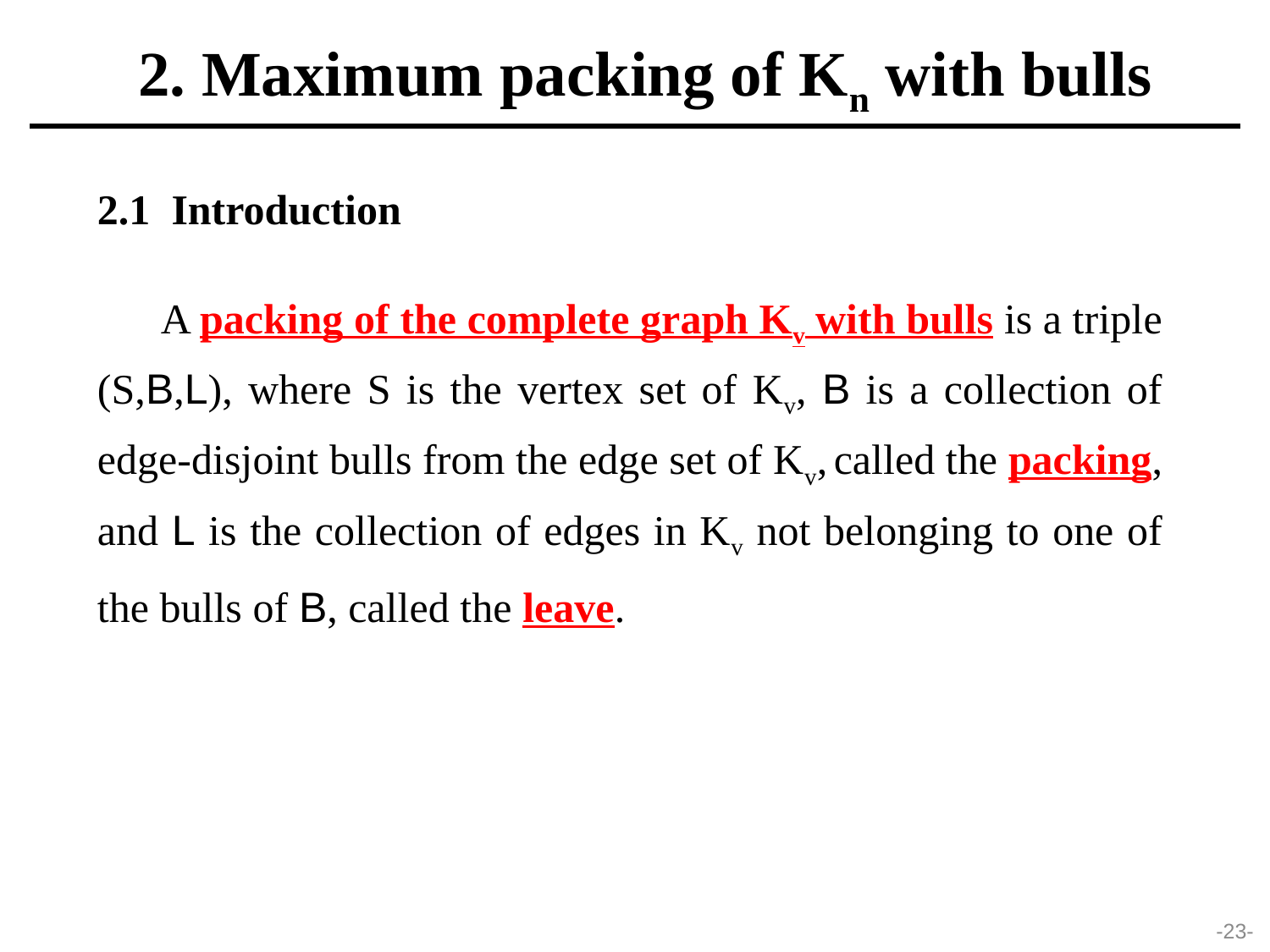

2. Maximum packing of Kn with bulls
2.1  Introduction
A packing of the complete graph Kv with bulls is a triple (S,B,L), where S is the vertex set of Kv, B is a collection of edge-disjoint bulls from the edge set of Kv, called the packing, and L is the collection of edges in Kv not belonging to one of the bulls of B, called the leave.
-23-